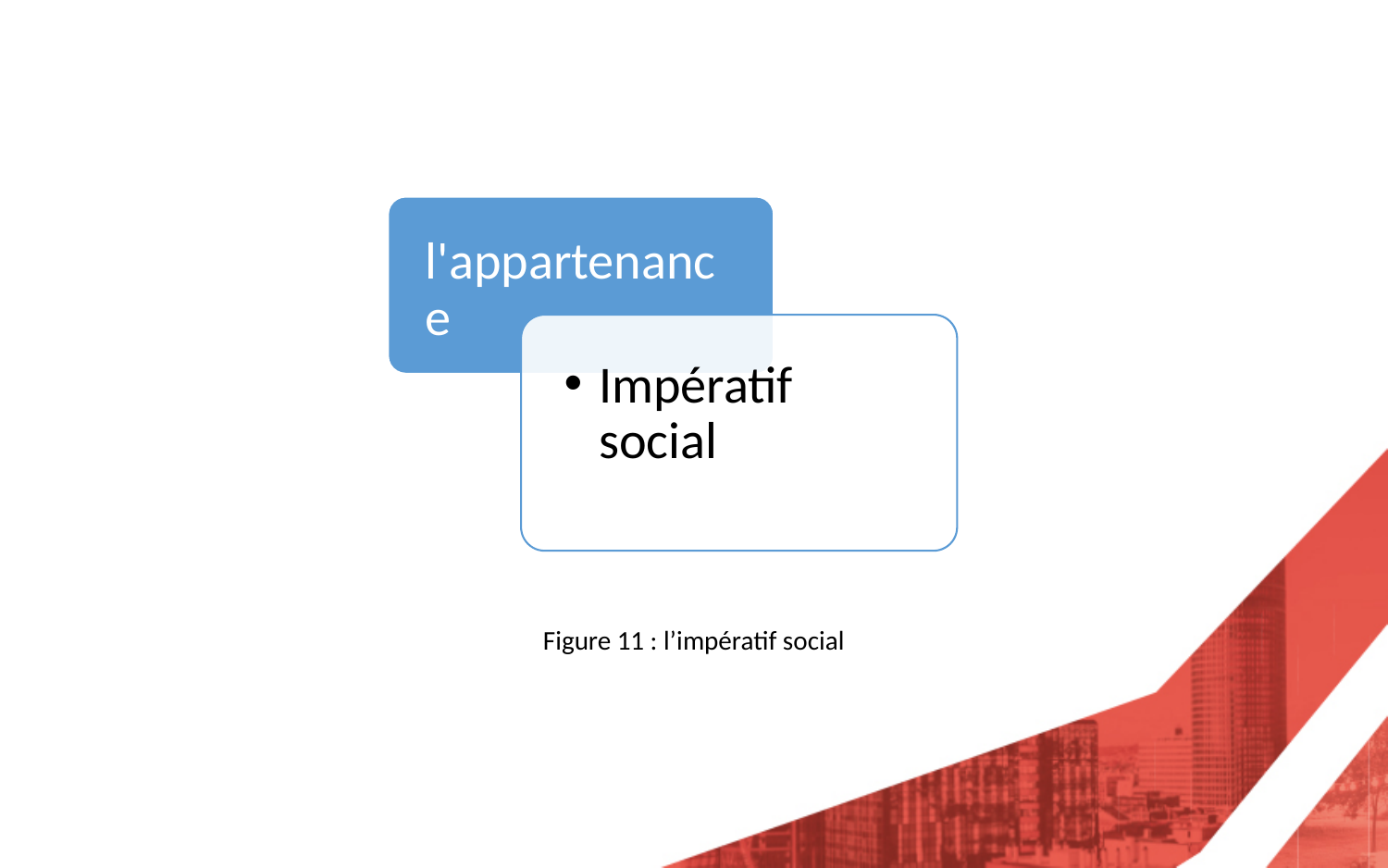

l'appartenance
Impératif social
Figure 11 : l’impératif social